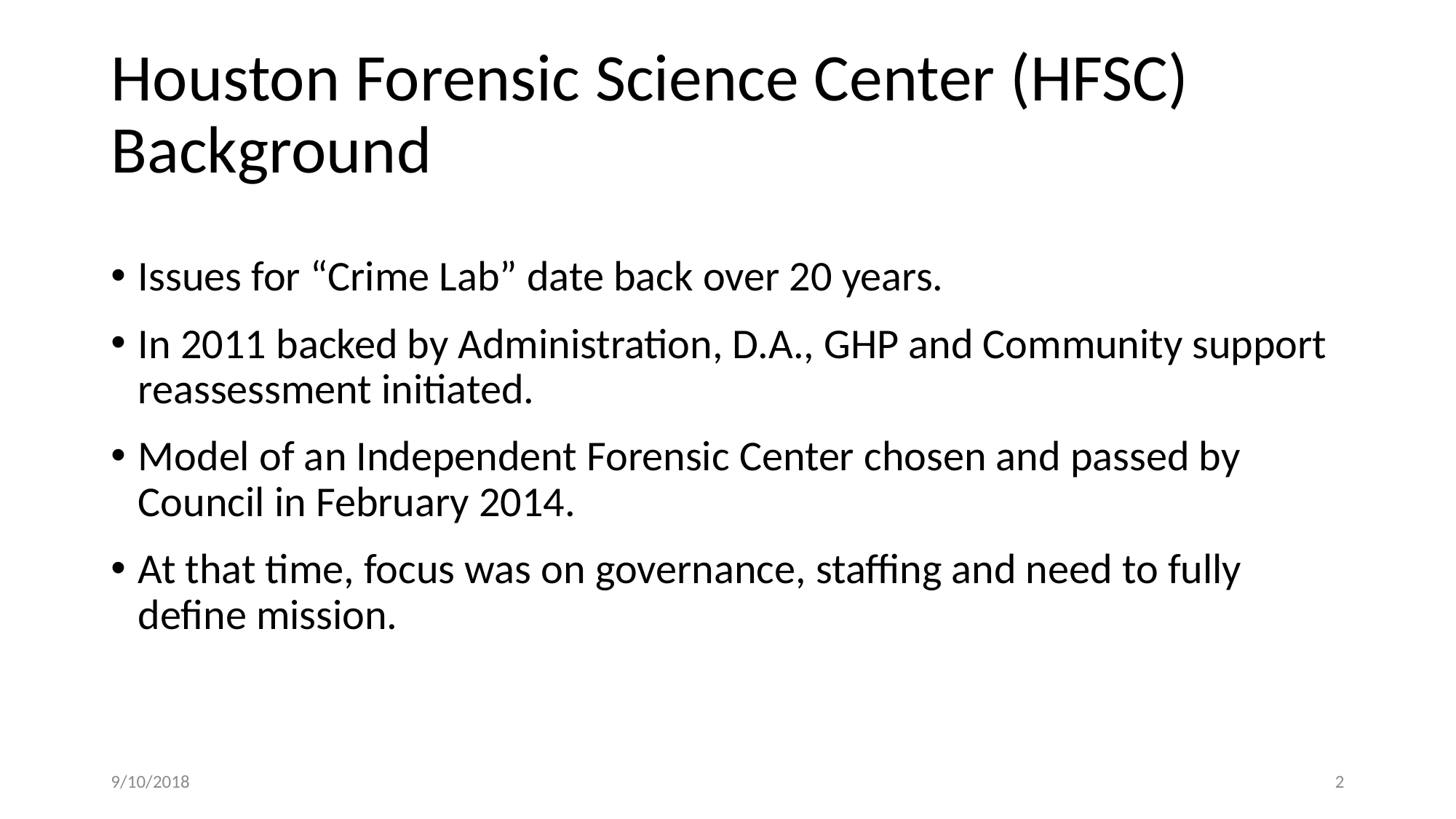

# Houston Forensic Science Center (HFSC) Background
Issues for “Crime Lab” date back over 20 years.
In 2011 backed by Administration, D.A., GHP and Community support reassessment initiated.
Model of an Independent Forensic Center chosen and passed by Council in February 2014.
At that time, focus was on governance, staffing and need to fully define mission.
9/10/2018
2